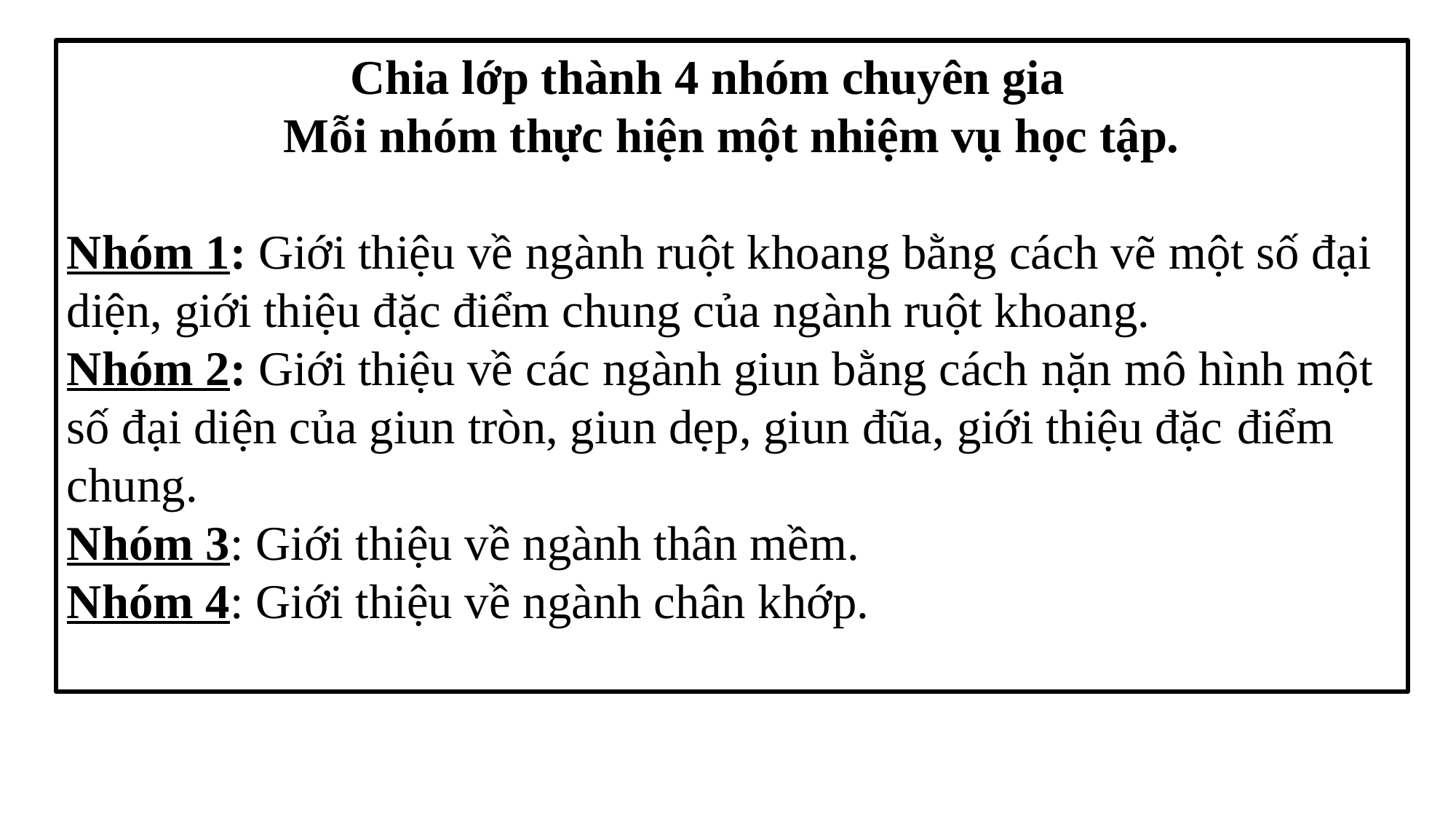

Chia lớp thành 4 nhóm chuyên gia
Mỗi nhóm thực hiện một nhiệm vụ học tập.

Nhóm 1: Giới thiệu về ngành ruột khoang bằng cách vẽ một số đại diện, giới thiệu đặc điểm chung của ngành ruột khoang.
Nhóm 2: Giới thiệu về các ngành giun bằng cách nặn mô hình một số đại diện của giun tròn, giun dẹp, giun đũa, giới thiệu đặc điểm chung.
Nhóm 3: Giới thiệu về ngành thân mềm.
Nhóm 4: Giới thiệu về ngành chân khớp.